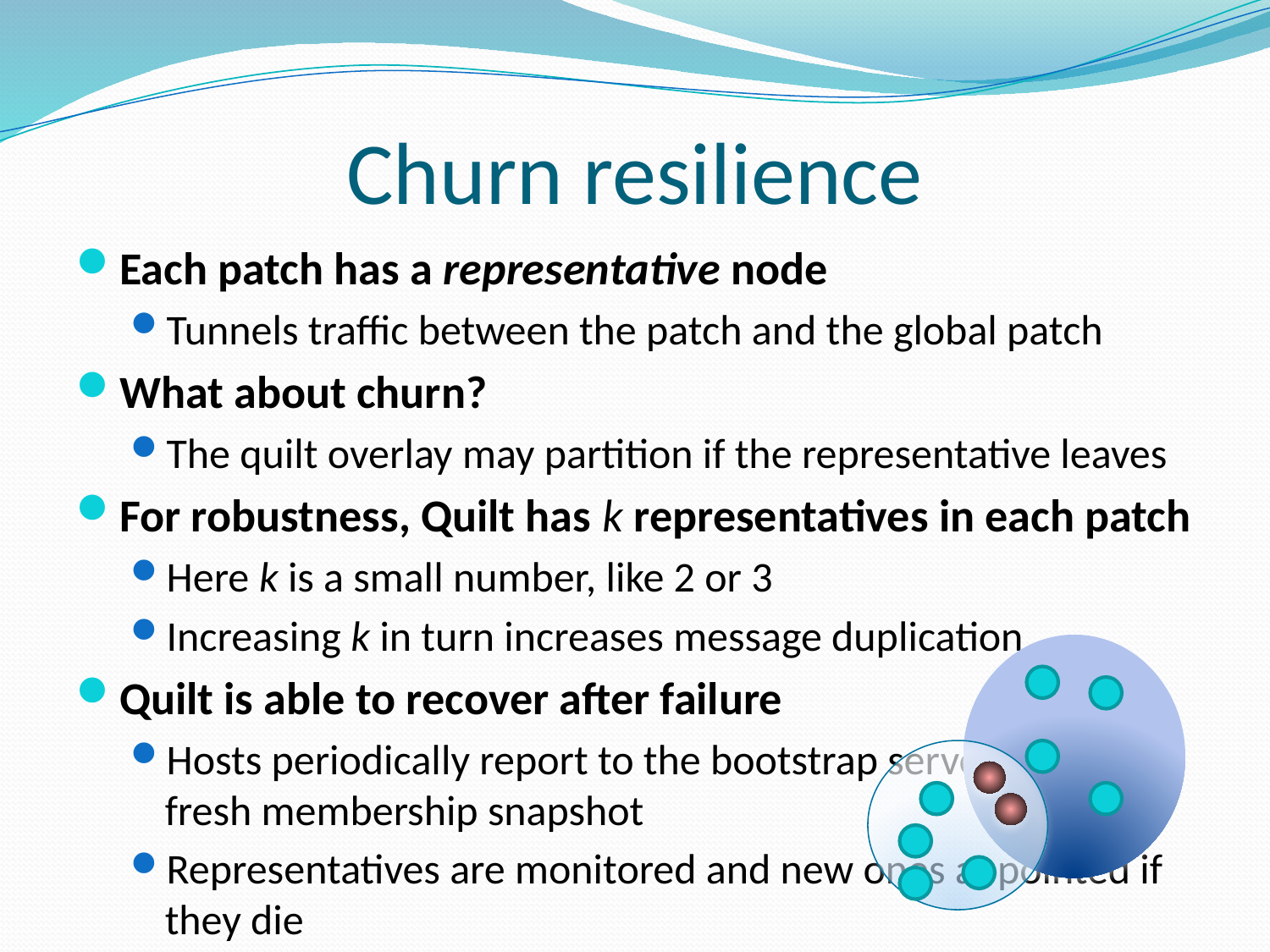

# Churn resilience
Each patch has a representative node
Tunnels traffic between the patch and the global patch
What about churn?
The quilt overlay may partition if the representative leaves
For robustness, Quilt has k representatives in each patch
Here k is a small number, like 2 or 3
Increasing k in turn increases message duplication
Quilt is able to recover after failure
Hosts periodically report to the bootstrap server, ensuring fresh membership snapshot
Representatives are monitored and new ones appointed if they die